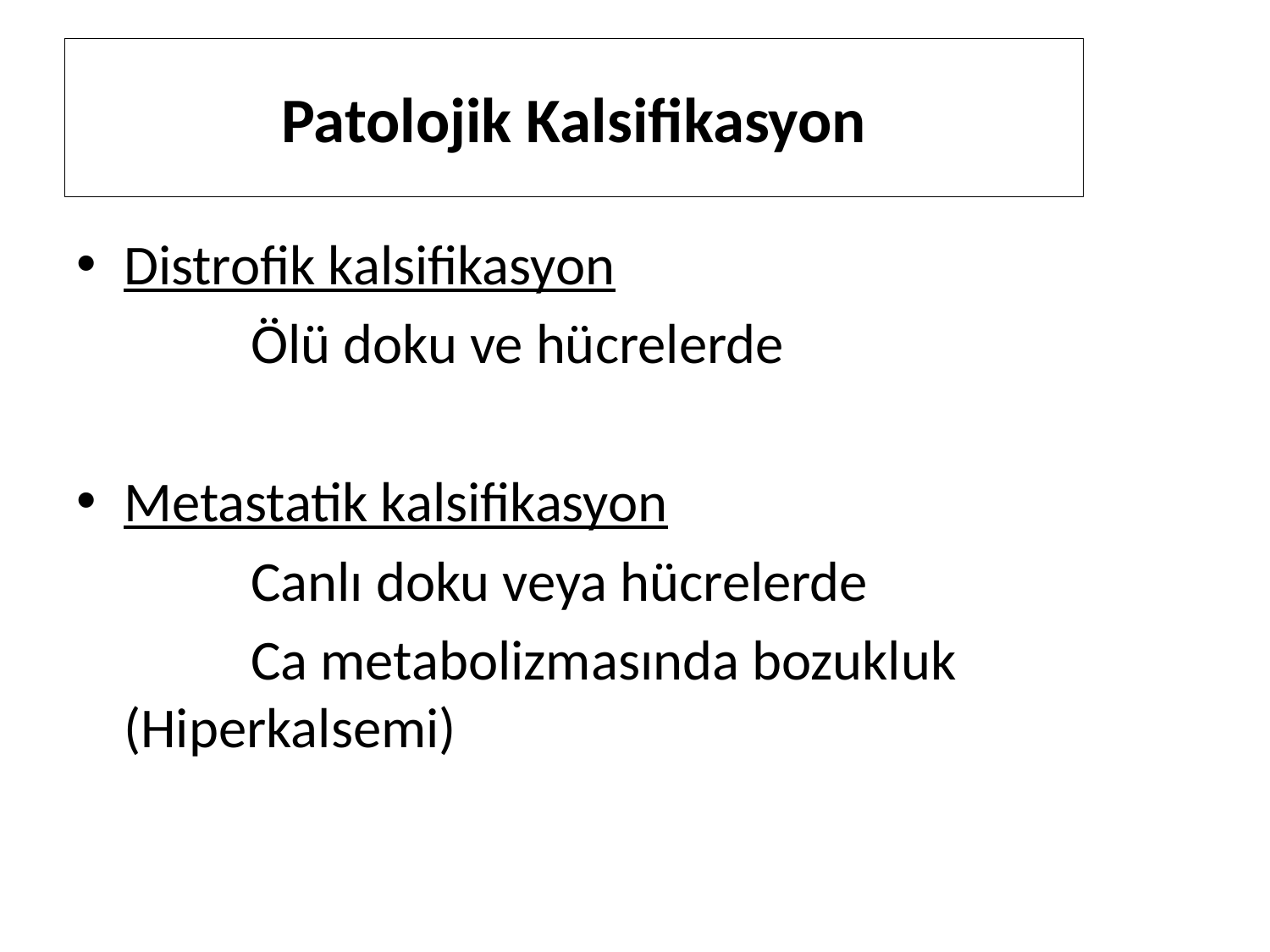

Distrofik kalsifikasyon
		Ölü doku ve hücrelerde

Metastatik kalsifikasyon
		Canlı doku veya hücrelerde
		Ca metabolizmasında bozukluk (Hiperkalsemi)
Patolojik Kalsifikasyon